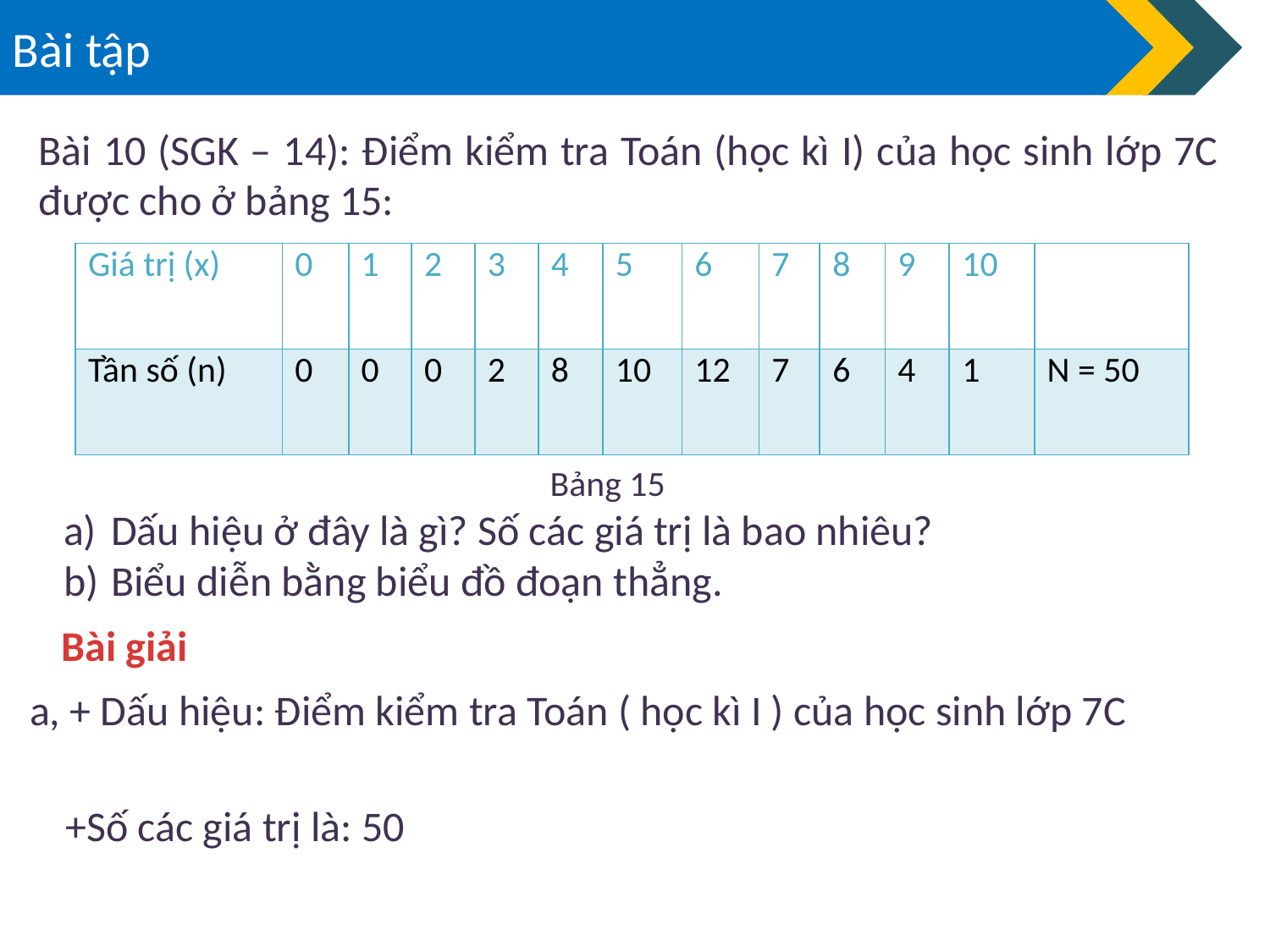

Bài tập

Bài 10 (SGK – 14): Điểm kiểm tra Toán (học kì I) của học sinh lớp 7C được cho ở bảng 15:
| Giá trị (x) | 0 | 1 | 2 | 3 | 4 | 5 | 6 | 7 | 8 | 9 | 10 |  |
| --- | --- | --- | --- | --- | --- | --- | --- | --- | --- | --- | --- | --- |
| Tần số (n) | 0 | 0 | 0 | 2 | 8 | 10 | 12 | 7 | 6 | 4 | 1 | N = 50 |
Bảng 15
Dấu hiệu ở đây là gì? Số các giá trị là bao nhiêu?
Biểu diễn bằng biểu đồ đoạn thẳng.
Bài giải
a, + Dấu hiệu: Điểm kiểm tra Toán ( học kì I ) của học sinh lớp 7C
+Số các giá trị là: 50